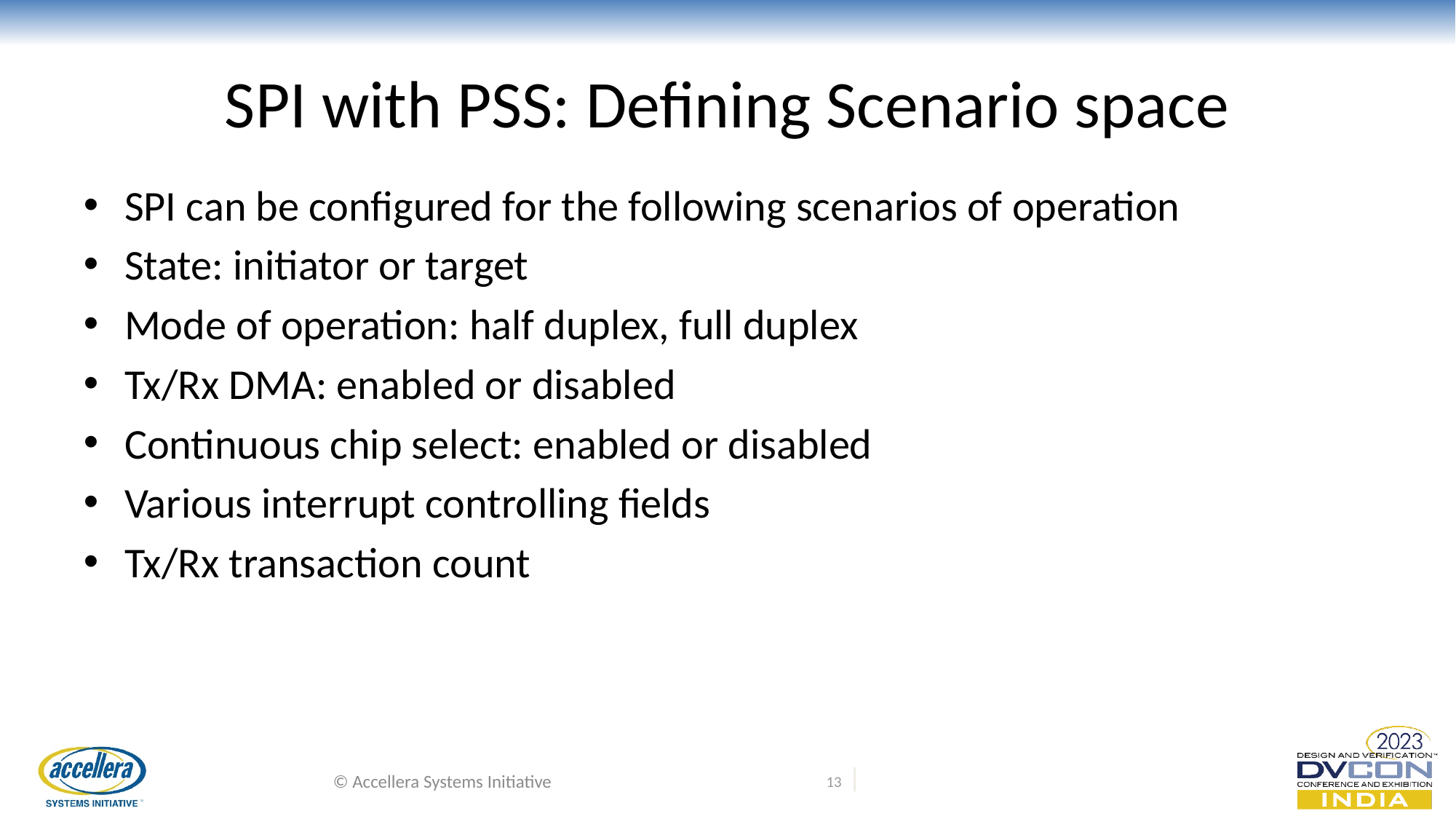

# SPI with PSS: Defining Scenario space
SPI can be configured for the following scenarios of operation
State: initiator or target
Mode of operation: half duplex, full duplex
Tx/Rx DMA: enabled or disabled
Continuous chip select: enabled or disabled
Various interrupt controlling fields
Tx/Rx transaction count

© Accellera Systems Initiative
13 |